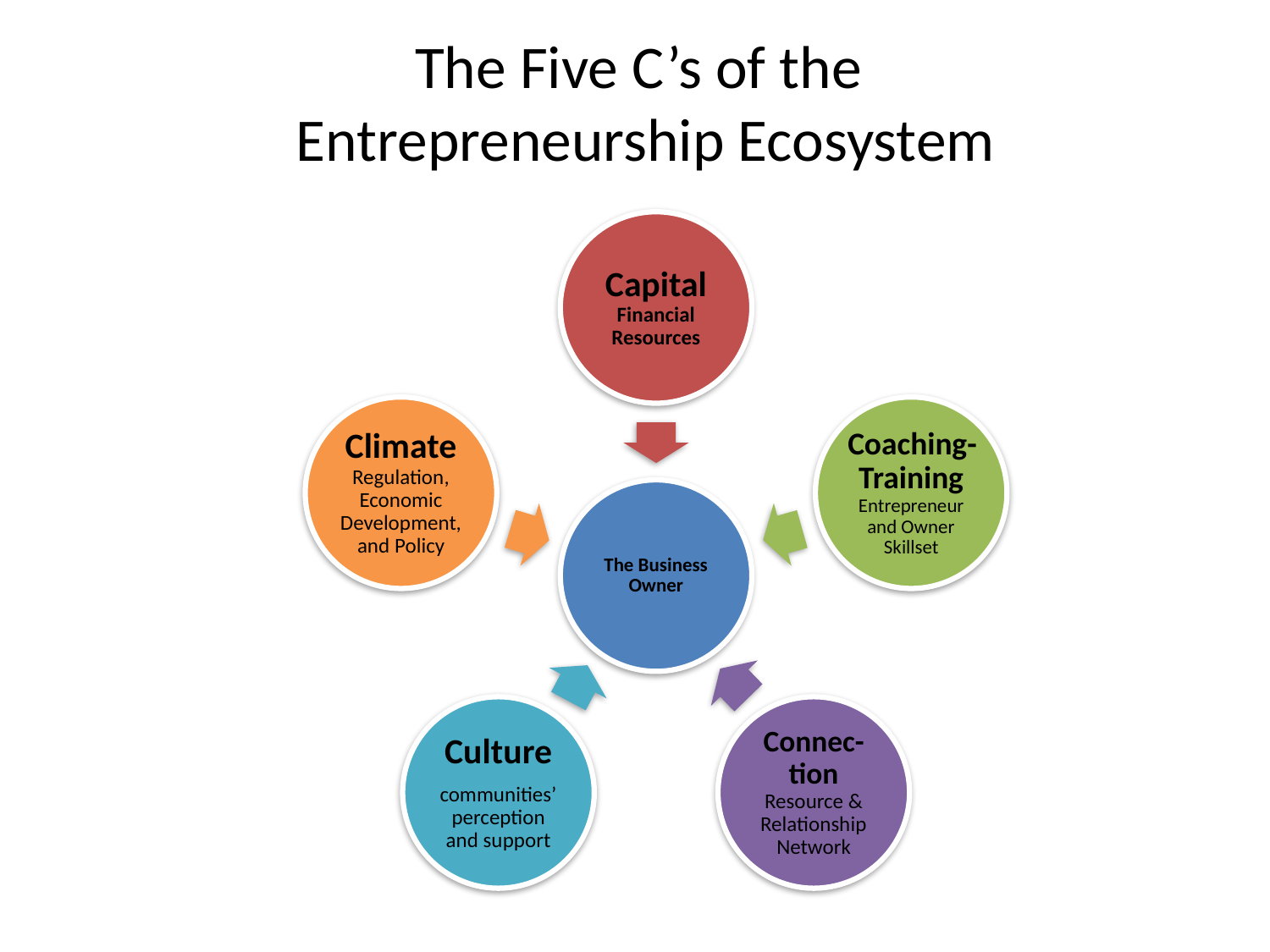

# The Five C’s of the Entrepreneurship Ecosystem
The Business Owner

Capital Financial Resources

Coaching-Training
Entrepreneur and Owner Skillset

Connec-tion
Resource & Relationship Network

Culture
communities’ perception and support

Climate
Regulation, Economic Development, and Policy